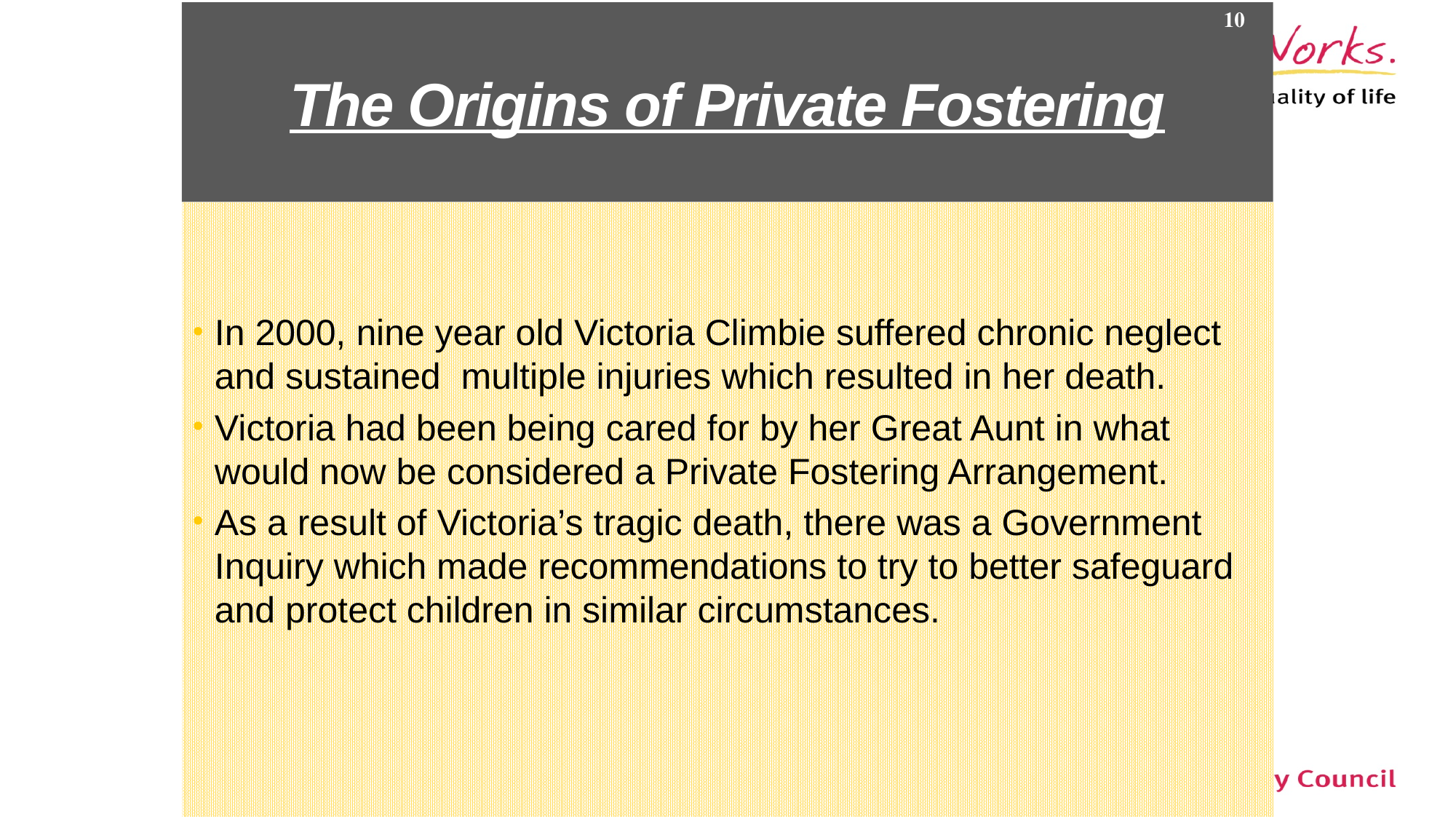

# The Origins of Private Fostering
10

In 2000, nine year old Victoria Climbie suffered chronic neglect and sustained  multiple injuries which resulted in her death.
Victoria had been being cared for by her Great Aunt in what would now be considered a Private Fostering Arrangement.
As a result of Victoria’s tragic death, there was a Government Inquiry which made recommendations to try to better safeguard and protect children in similar circumstances.